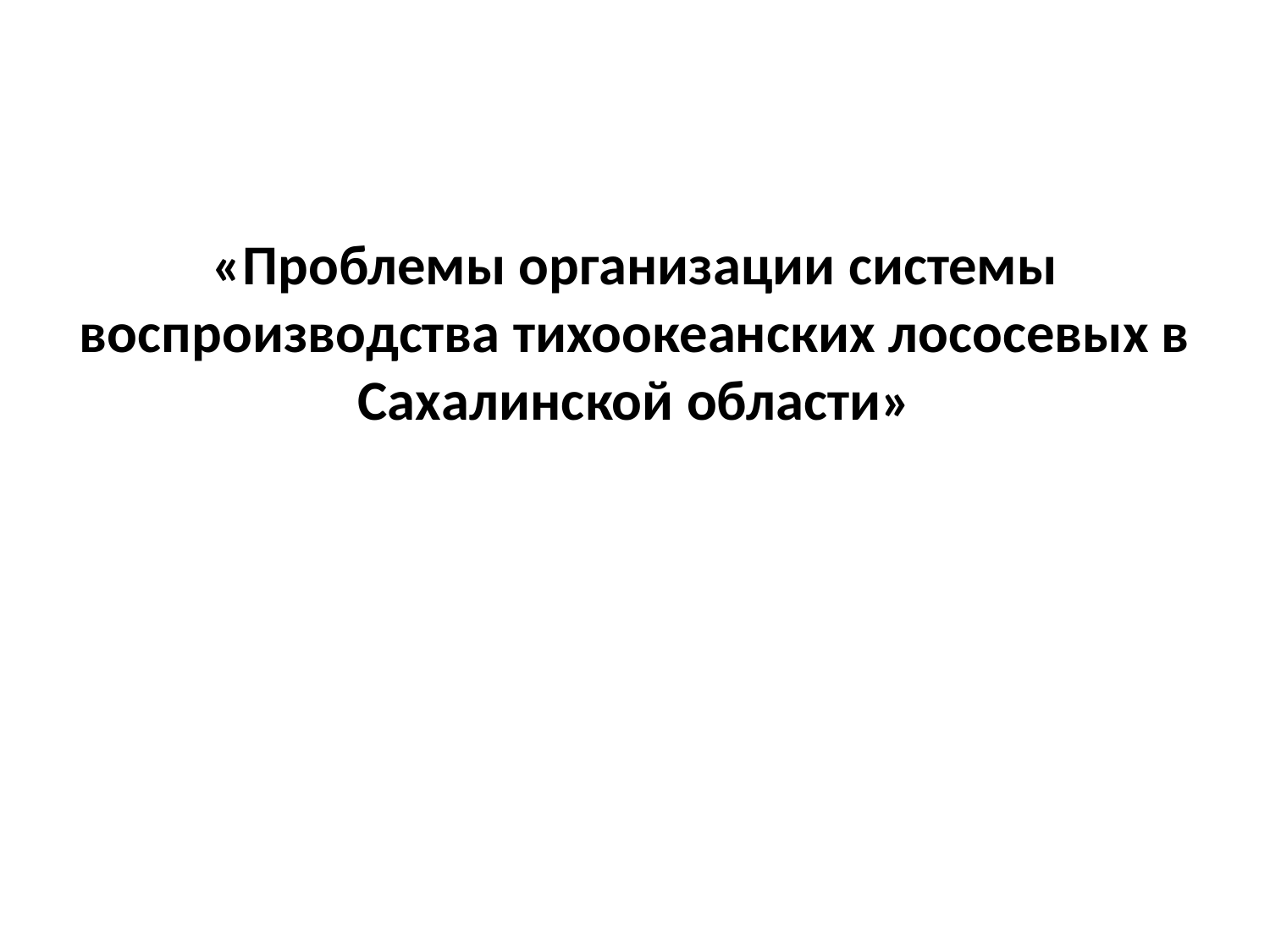

«Проблемы организации системы воспроизводства тихоокеанских лососевых в Сахалинской области»